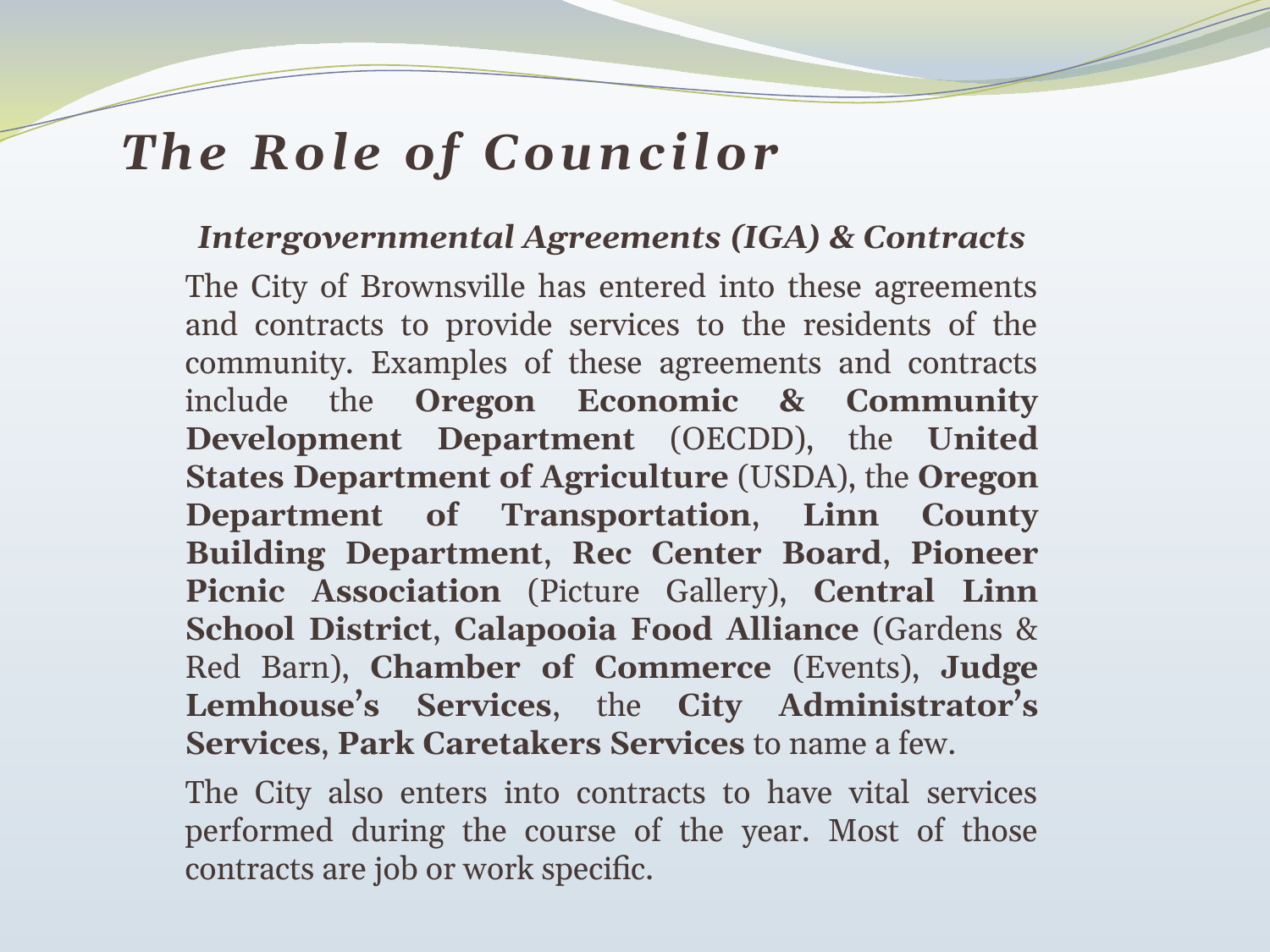

The Role of Councilor
Intergovernmental Agreements (IGA) & Contracts
The City of Brownsville has entered into these agreements and contracts to provide services to the residents of the community. Examples of these agreements and contracts include the Oregon Economic & Community Development Department (OECDD), the United States Department of Agriculture (USDA), the Oregon Department of Transportation, Linn County Building Department, Rec Center Board, Pioneer Picnic Association (Picture Gallery), Central Linn School District, Calapooia Food Alliance (Gardens & Red Barn), Chamber of Commerce (Events), Judge Lemhouse’s Services, the City Administrator’s Services, Park Caretakers Services to name a few.
The City also enters into contracts to have vital services performed during the course of the year. Most of those contracts are job or work specific.